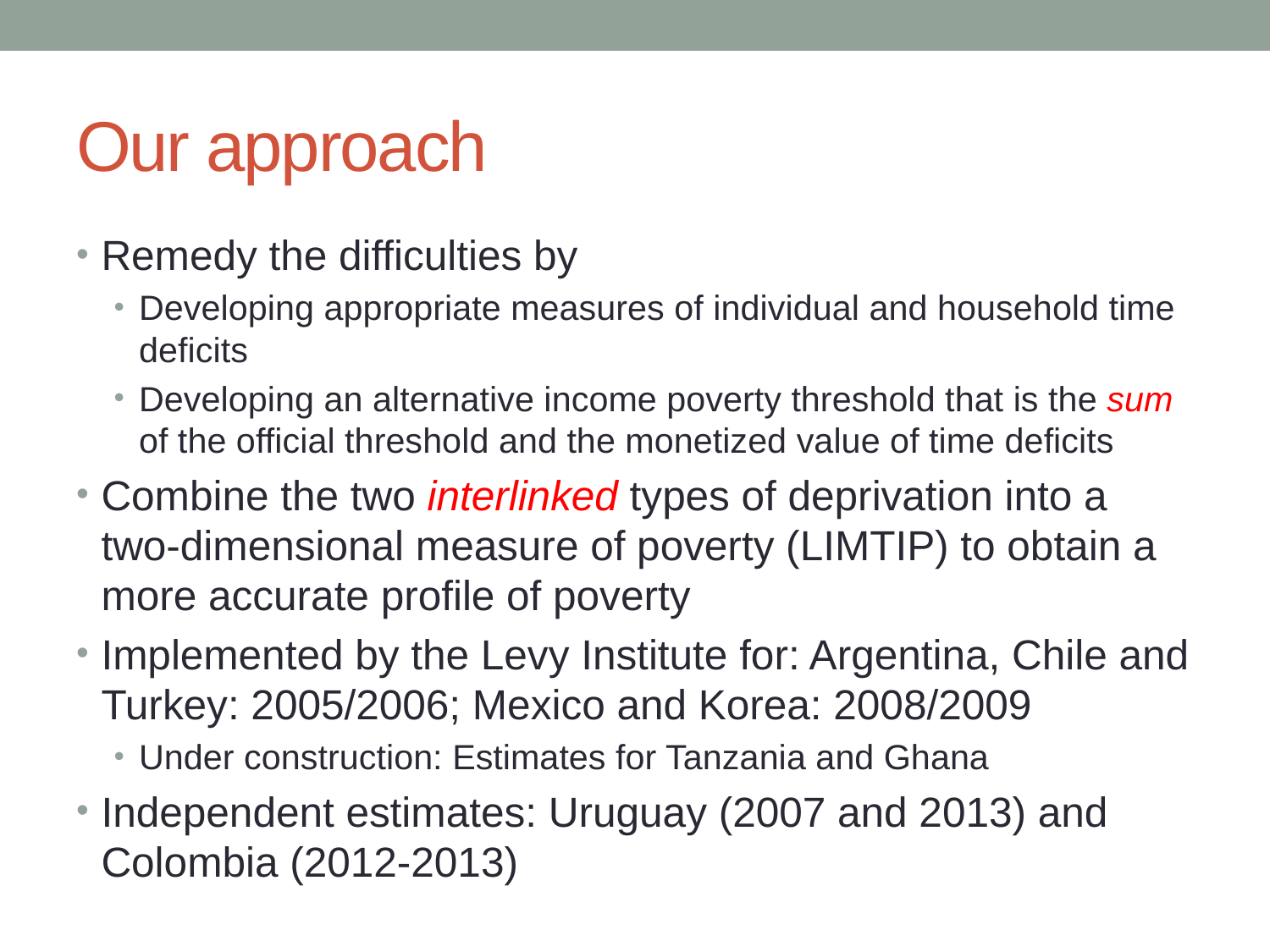

# Our approach
Remedy the difficulties by
Developing appropriate measures of individual and household time deficits
Developing an alternative income poverty threshold that is the sum of the official threshold and the monetized value of time deficits
Combine the two interlinked types of deprivation into a two-dimensional measure of poverty (LIMTIP) to obtain a more accurate profile of poverty
Implemented by the Levy Institute for: Argentina, Chile and Turkey: 2005/2006; Mexico and Korea: 2008/2009
Under construction: Estimates for Tanzania and Ghana
Independent estimates: Uruguay (2007 and 2013) and Colombia (2012-2013)